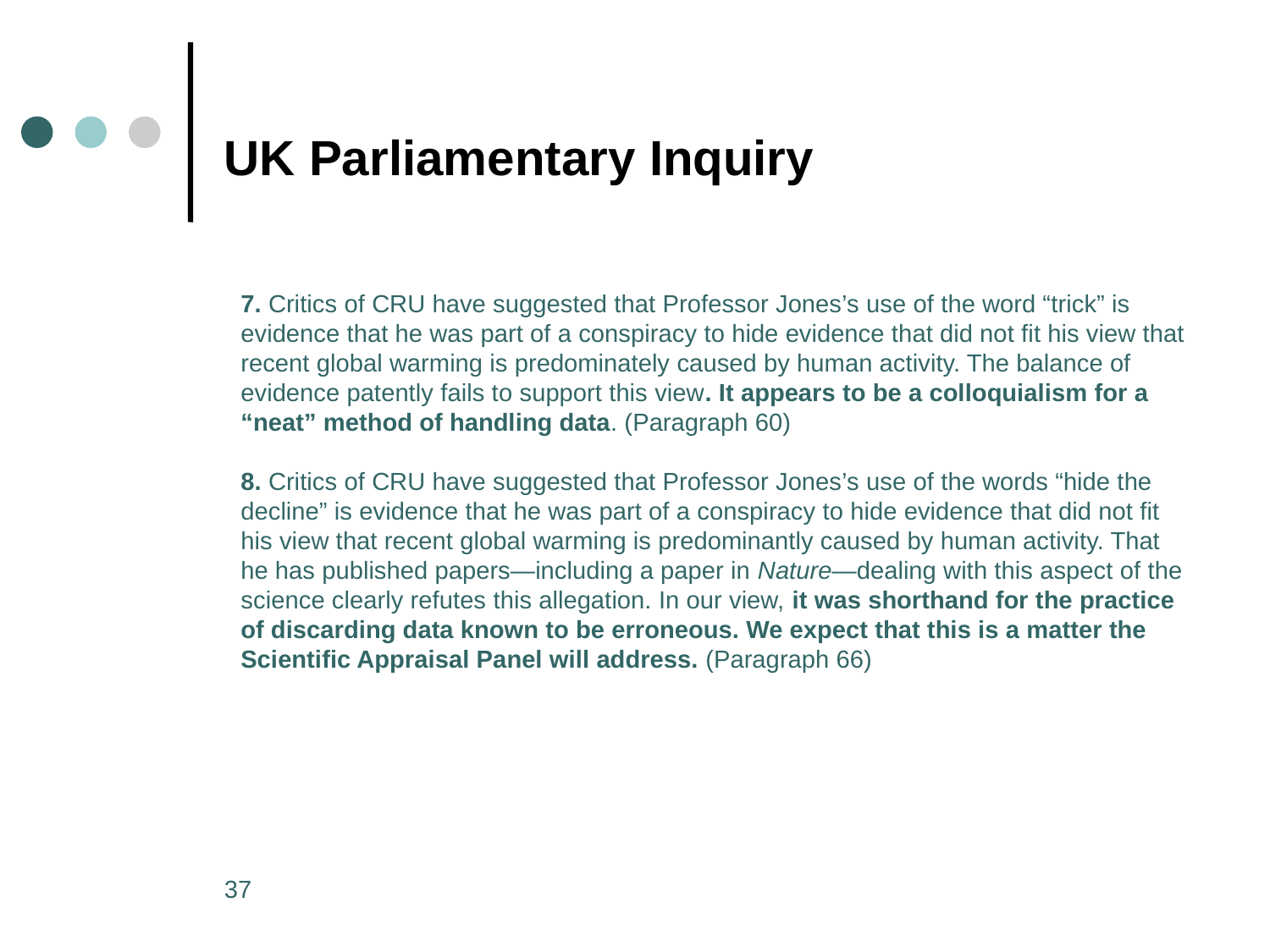

# UK Parliamentary Inquiry
7. Critics of CRU have suggested that Professor Jones’s use of the word “trick” is
evidence that he was part of a conspiracy to hide evidence that did not fit his view that recent global warming is predominately caused by human activity. The balance of evidence patently fails to support this view. It appears to be a colloquialism for a “neat” method of handling data. (Paragraph 60)

8. Critics of CRU have suggested that Professor Jones’s use of the words “hide the decline” is evidence that he was part of a conspiracy to hide evidence that did not fit his view that recent global warming is predominantly caused by human activity. That he has published papers—including a paper in Nature—dealing with this aspect of the science clearly refutes this allegation. In our view, it was shorthand for the practice of discarding data known to be erroneous. We expect that this is a matter the Scientific Appraisal Panel will address. (Paragraph 66)

37